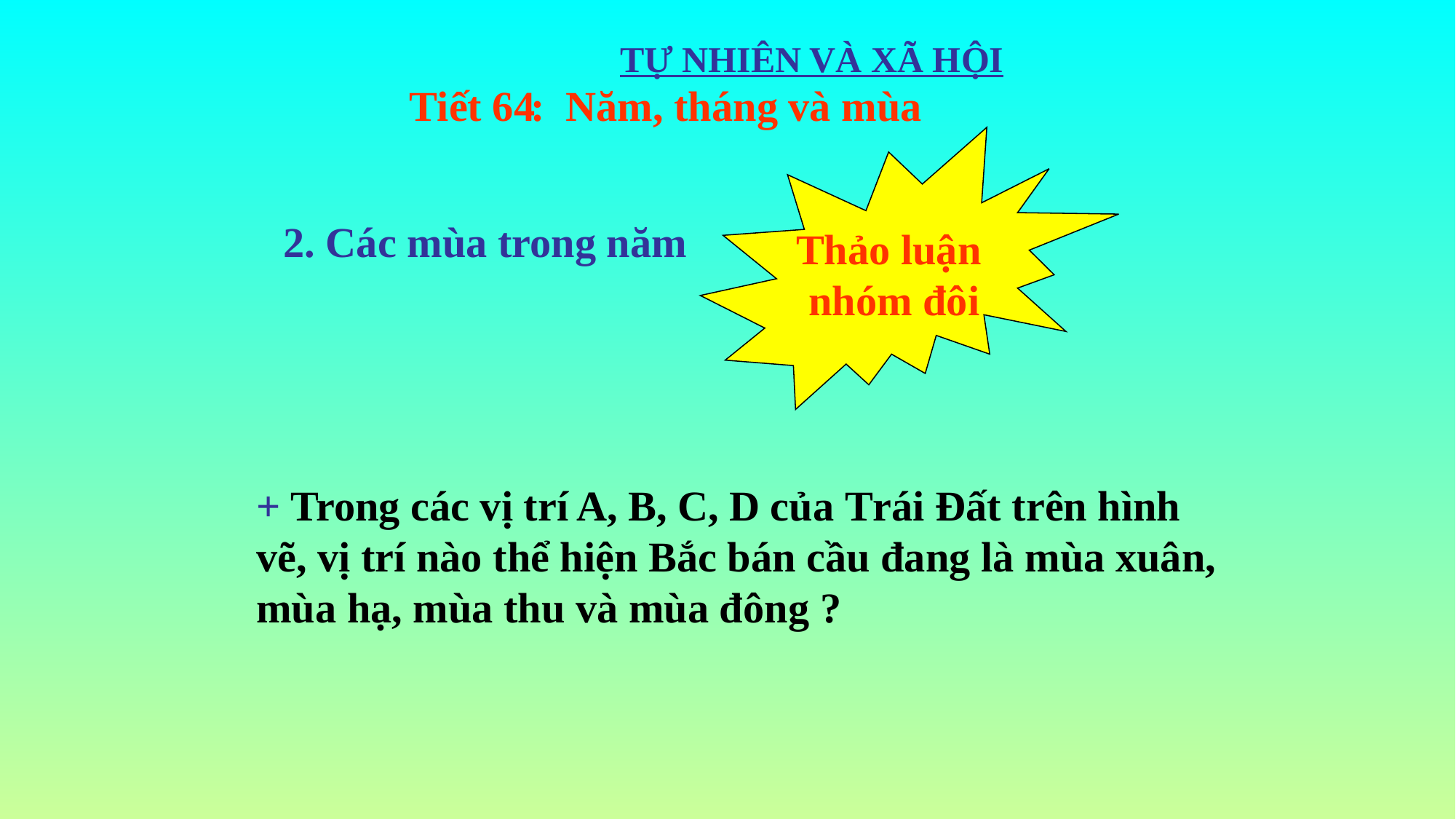

TỰ NHIÊN VÀ XÃ HỘI
        Tiết 64
 :  Năm, tháng và mùa
Thảo luận
nhóm đôi
2. Các mùa trong năm
+ Trong các vị trí A, B, C, D của Trái Đất trên hình vẽ, vị trí nào thể hiện Bắc bán cầu đang là mùa xuân, mùa hạ, mùa thu và mùa đông ?